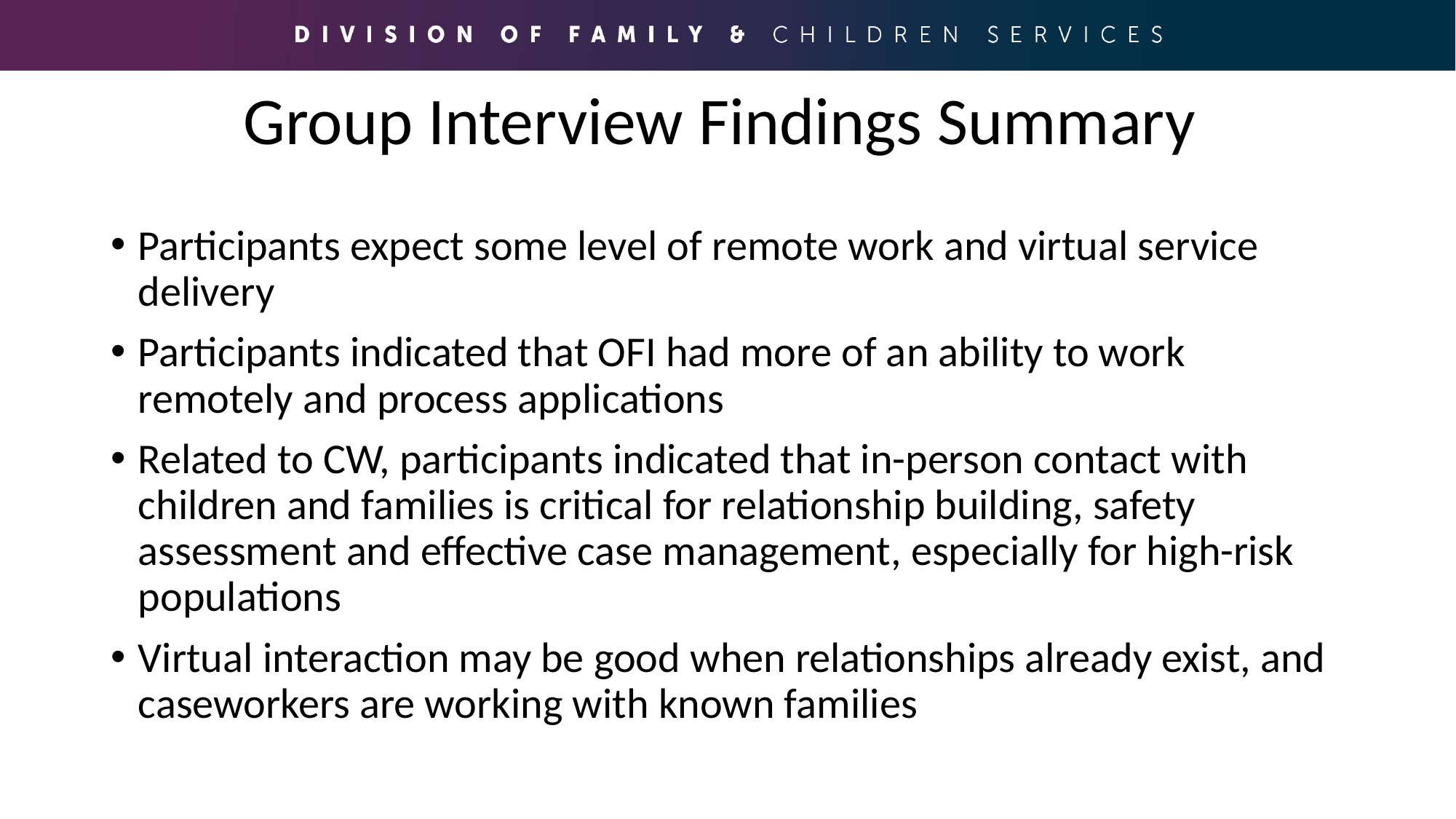

# Group Interview Findings Summary
Participants expect some level of remote work and virtual service delivery
Participants indicated that OFI had more of an ability to work remotely and process applications
Related to CW, participants indicated that in-person contact with children and families is critical for relationship building, safety assessment and effective case management, especially for high-risk populations
Virtual interaction may be good when relationships already exist, and caseworkers are working with known families